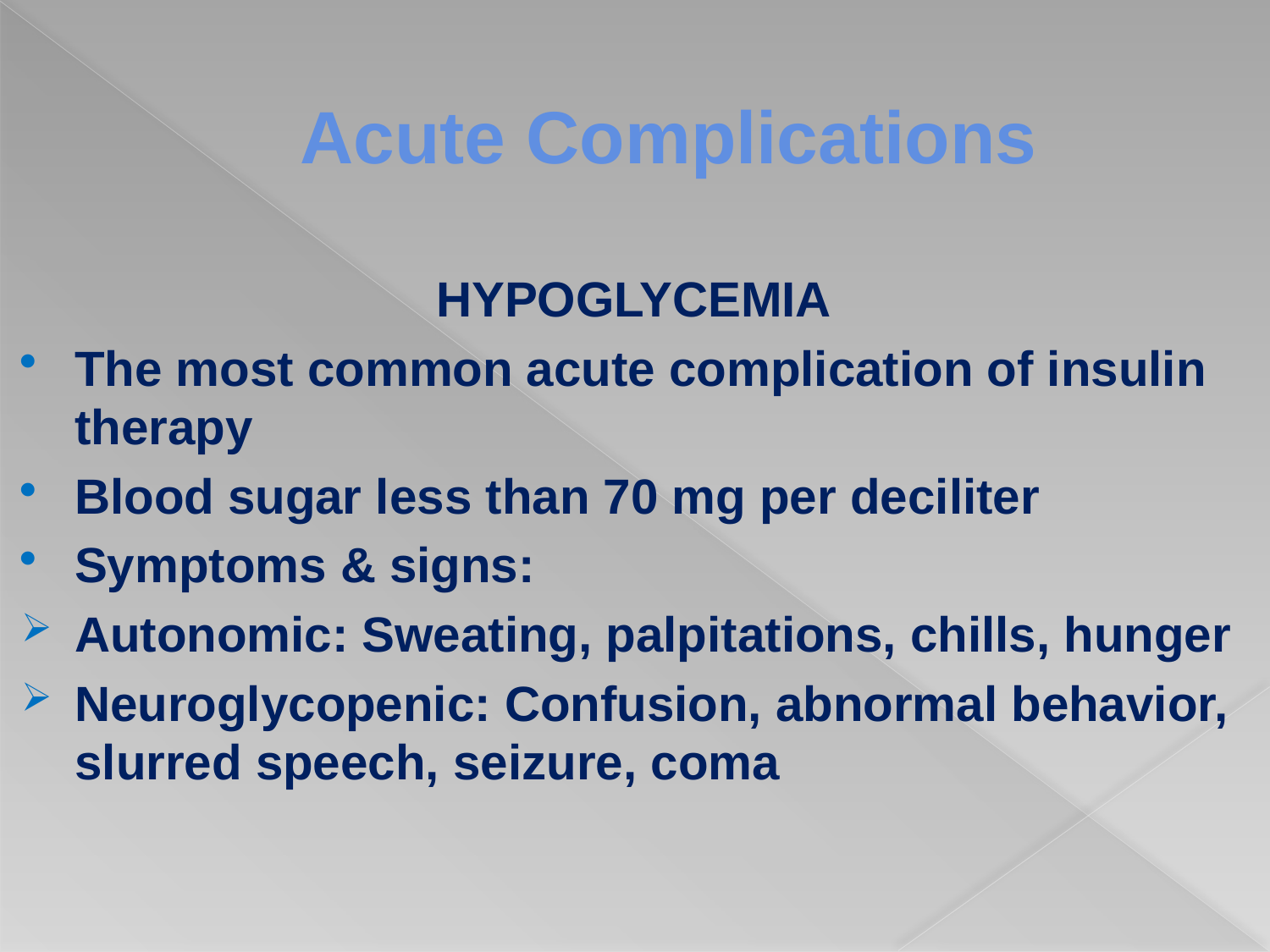

# Acute Complications
HYPOGLYCEMIA
The most common acute complication of insulin therapy
Blood sugar less than 70 mg per deciliter
Symptoms & signs:
Autonomic: Sweating, palpitations, chills, hunger
Neuroglycopenic: Confusion, abnormal behavior, slurred speech, seizure, coma